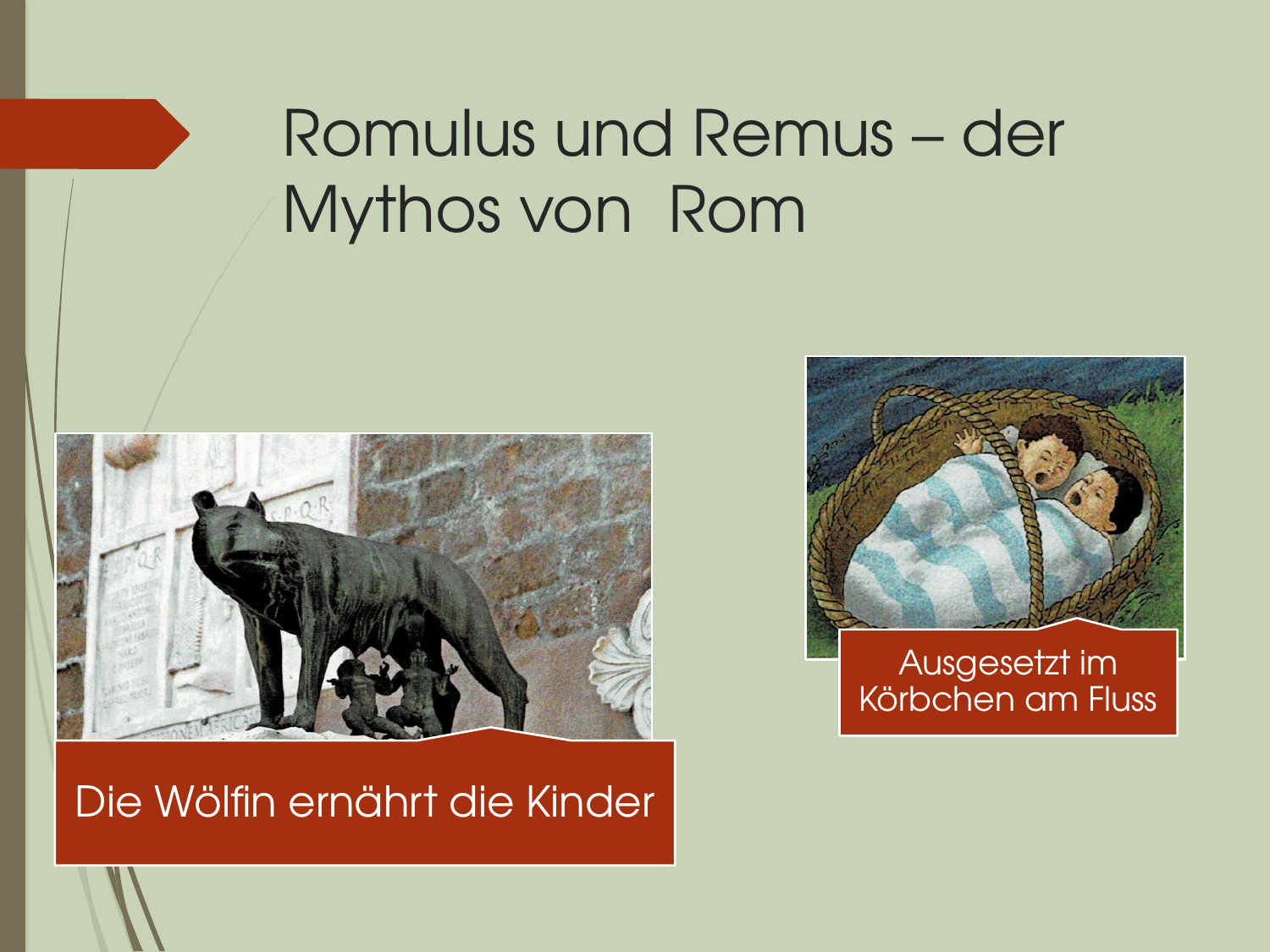

# Romulus und Remus – der Mythos von  Rom
Ausgesetzt im Körbchen am Fluss
Die Wölfin ernährt die Kinder